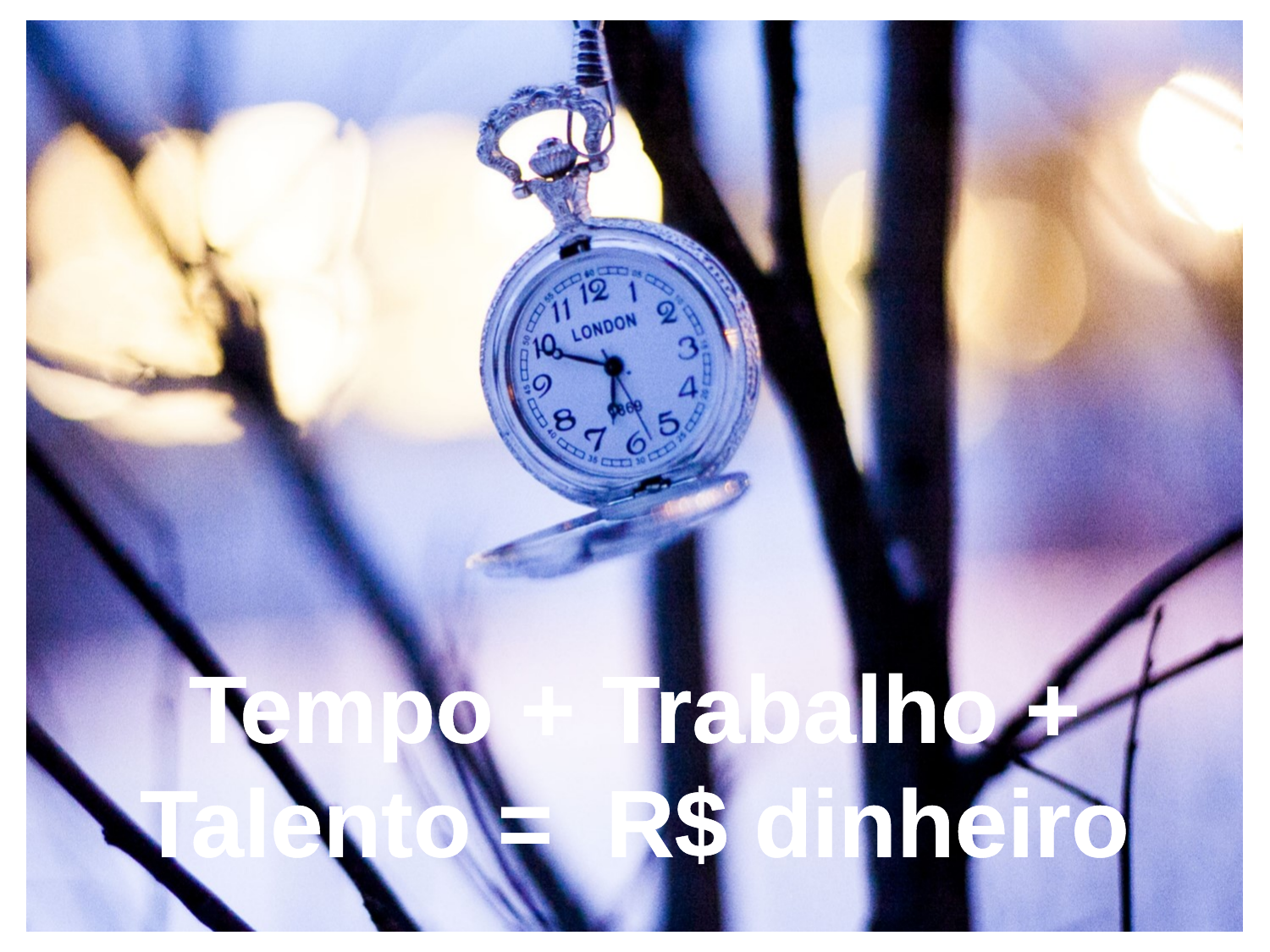

Tempo + Trabalho + Talento =  R$ dinheiro